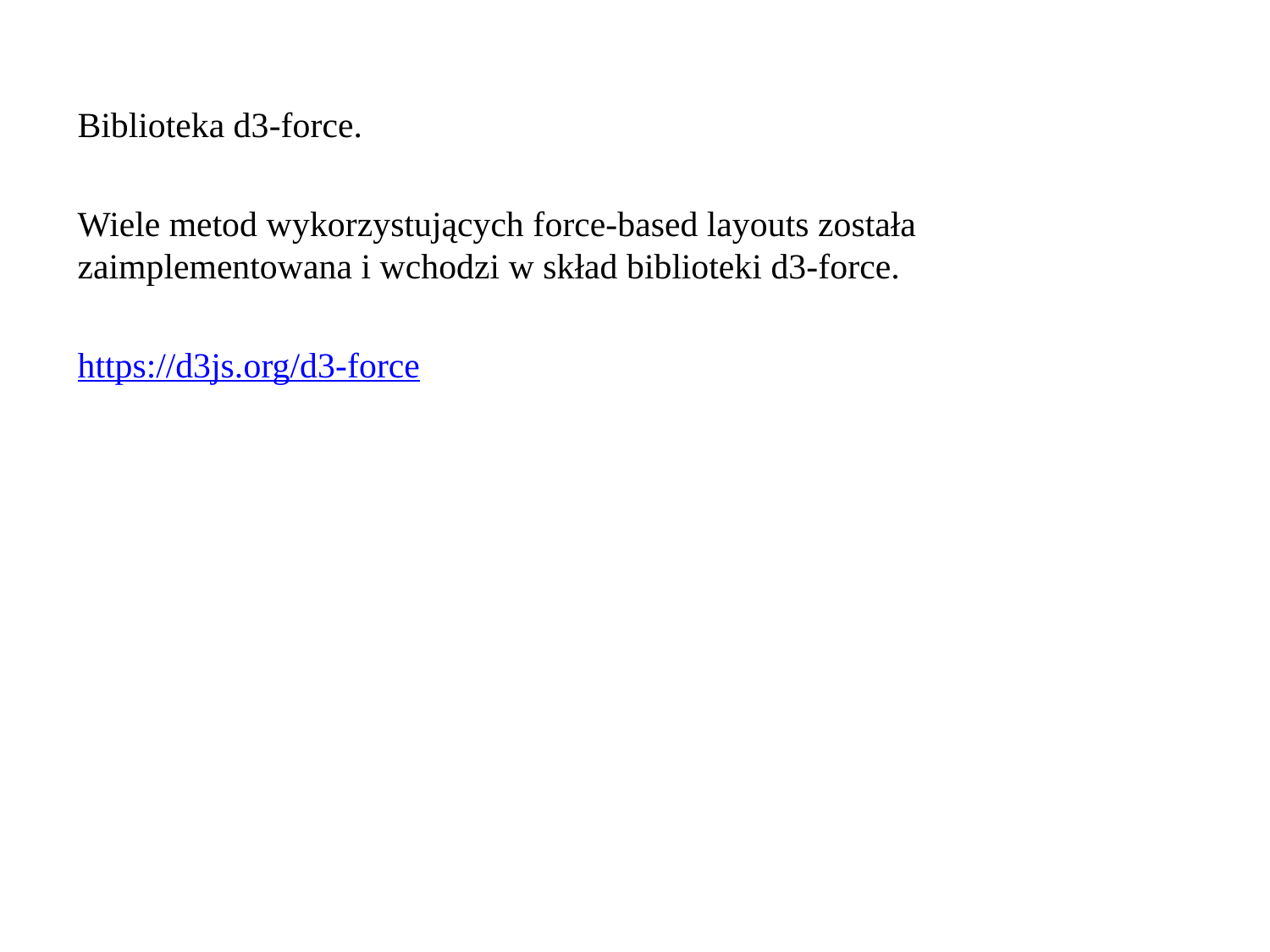

Biblioteka d3-force.

Wiele metod wykorzystujących force-based layouts została zaimplementowana i wchodzi w skład biblioteki d3-force.

https://d3js.org/d3-force